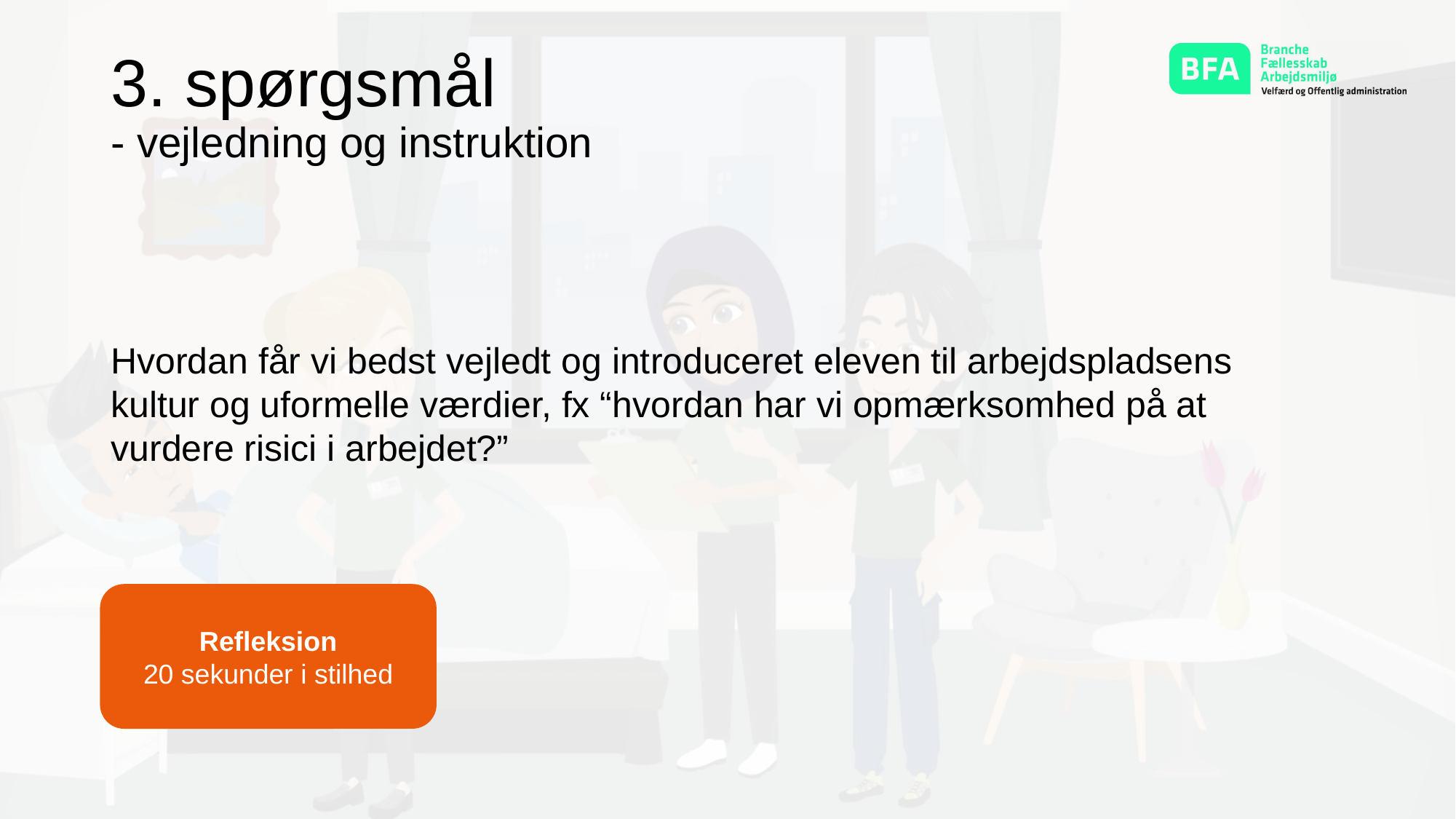

3. spørgsmål
- vejledning og instruktion
Hvordan får vi bedst vejledt og introduceret eleven til arbejdspladsens kultur og uformelle værdier, fx “hvordan har vi opmærksomhed på at vurdere risici i arbejdet?”
Refleksion
20 sekunder i stilhed